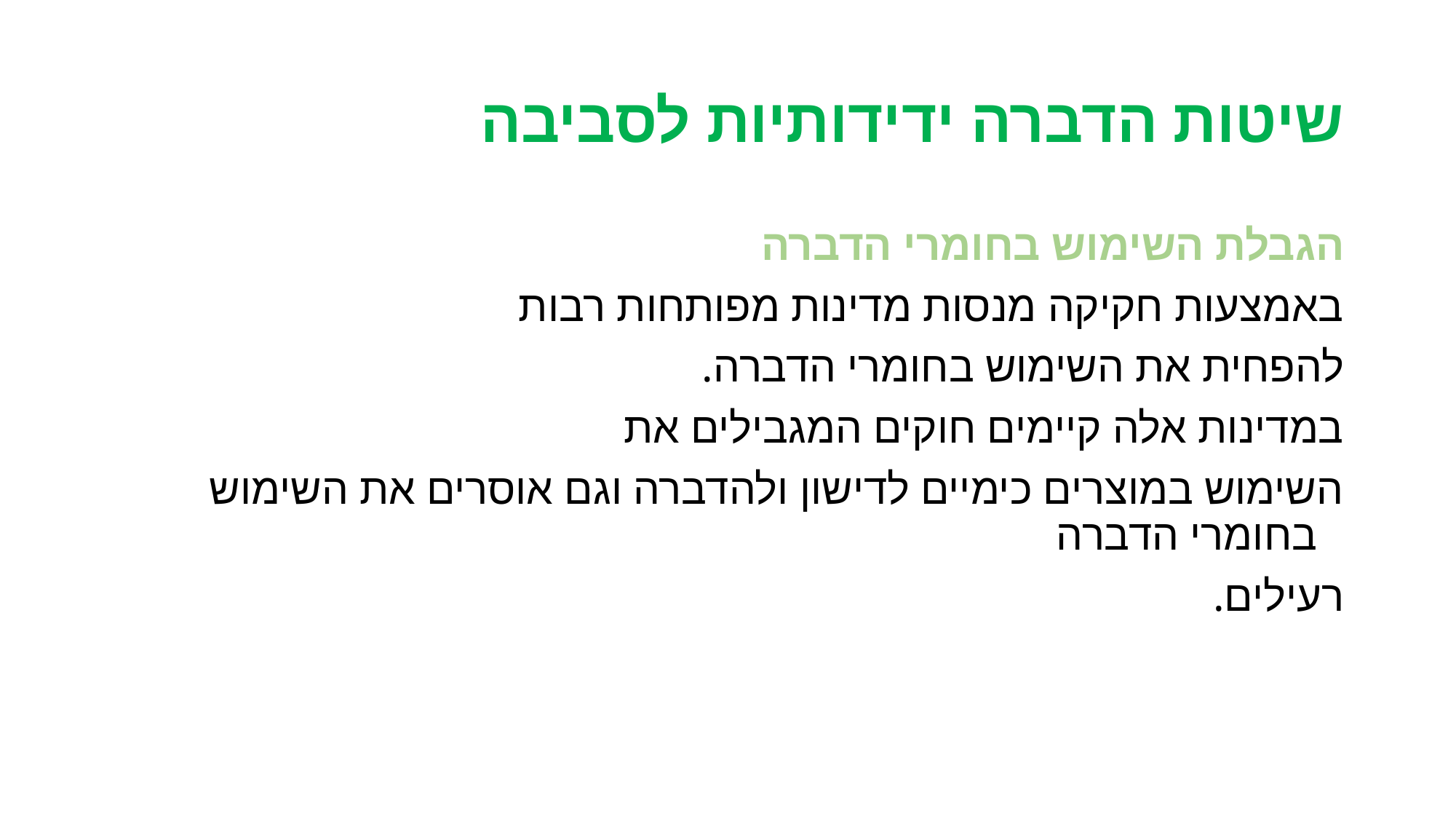

# שיטות הדברה ידידותיות לסביבה
הגבלת השימוש בחומרי הדברה
באמצעות חקיקה מנסות מדינות מפותחות רבות
להפחית את השימוש בחומרי הדברה.
במדינות אלה קיימים חוקים המגבילים את
השימוש במוצרים כימיים לדישון ולהדברה וגם אוסרים את השימוש בחומרי הדברה
רעילים.